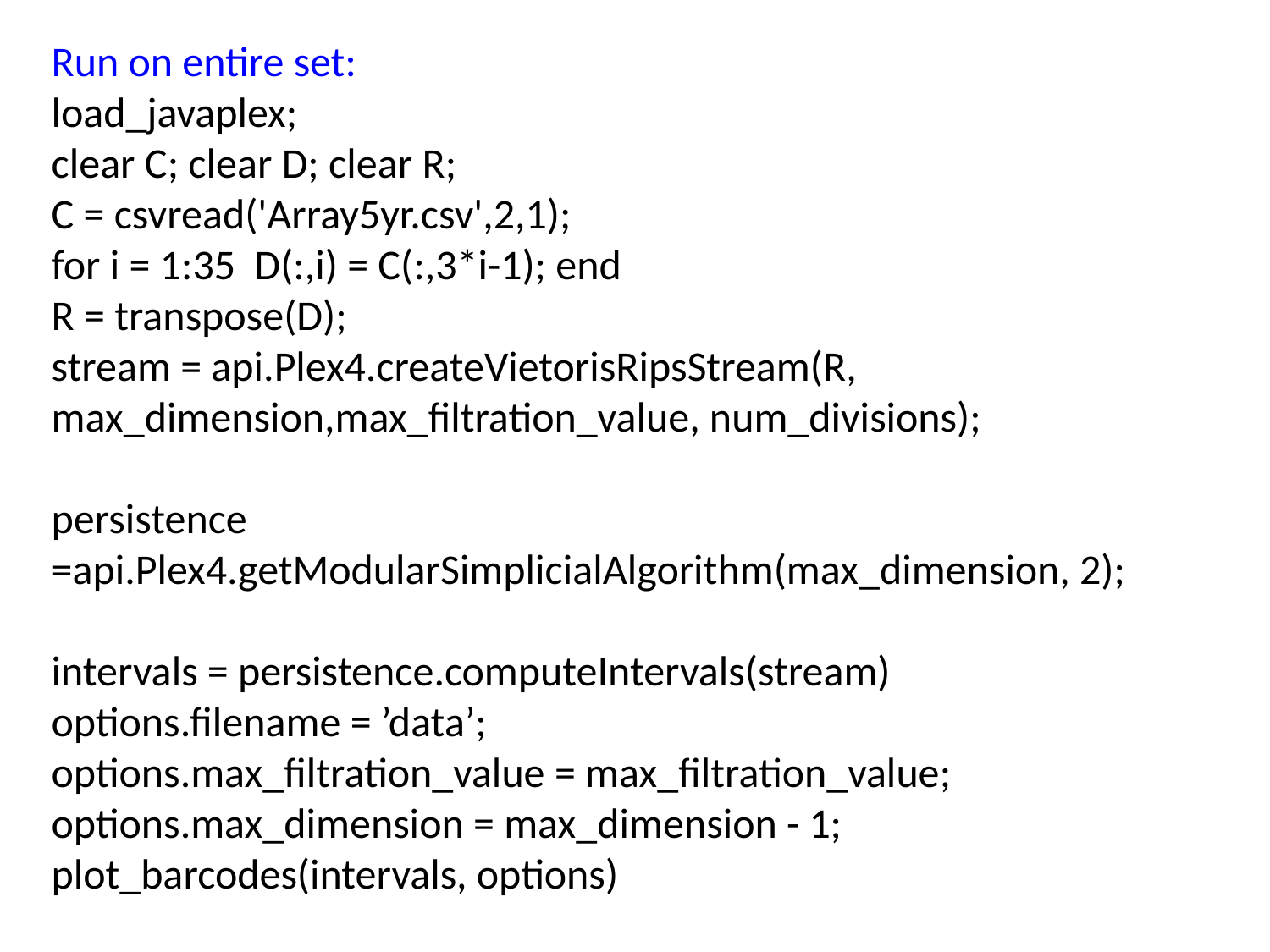

Run on entire set:
load_javaplex;
clear C; clear D; clear R;
C = csvread('Array5yr.csv',2,1);
for i = 1:35  D(:,i) = C(:,3*i-1); end
R = transpose(D);
stream = api.Plex4.createVietorisRipsStream(R, max_dimension,max_filtration_value, num_divisions);

persistence =api.Plex4.getModularSimplicialAlgorithm(max_dimension, 2);

intervals = persistence.computeIntervals(stream)
options.filename = ’data’;
options.max_filtration_value = max_filtration_value;
options.max_dimension = max_dimension - 1;
plot_barcodes(intervals, options)